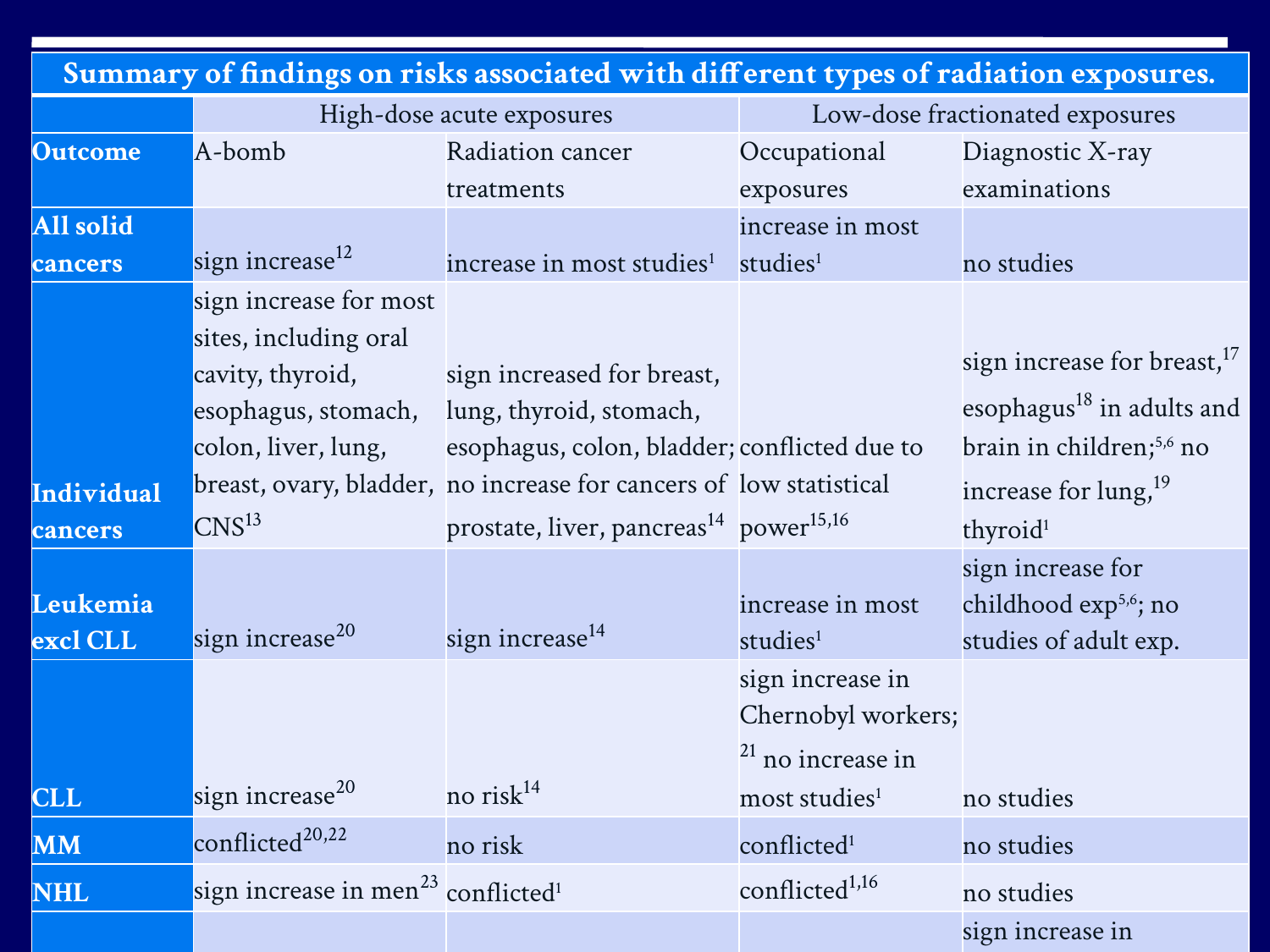

| Summary of findings on risks associated with different types of radiation exposures. |  |  |  |  |
| --- | --- | --- | --- | --- |
|  | High-dose acute exposures |  | Low-dose fractionated exposures |  |
| Outcome | A-bomb | Radiation cancer treatments | Occupational exposures | Diagnostic X-ray examinations |
| All solid cancers | sign increase12 | increase in most studies1 | increase in most studies1 | no studies |
| Individual cancers | sign increase for most sites, including oral cavity, thyroid, esophagus, stomach, colon, liver, lung, breast, ovary, bladder, CNS13 | sign increased for breast, lung, thyroid, stomach, esophagus, colon, bladder; no increase for cancers of prostate, liver, pancreas14 | conflicted due to low statistical power15,16 | sign increase for breast,17 esophagus18 in adults and brain in children;5,6 no increase for lung,19 thyroid1 |
| Leukemia excl CLL | sign increase20 | sign increase14 | increase in most studies1 | sign increase for childhood exp5,6; no studies of adult exp. |
| CLL | sign increase20 | no risk14 | sign increase in Chernobyl workers;21 no increase in most studies1 | no studies |
| MM | conflicted20,22 | no risk | conflicted1 | no studies |
| NHL | sign increase in men23 | conflicted1 | conflicted1,16 | no studies |
| CVD | sign increase8 | sign increase24 | conflicted16,24 | sign increase in childhood exp7 |